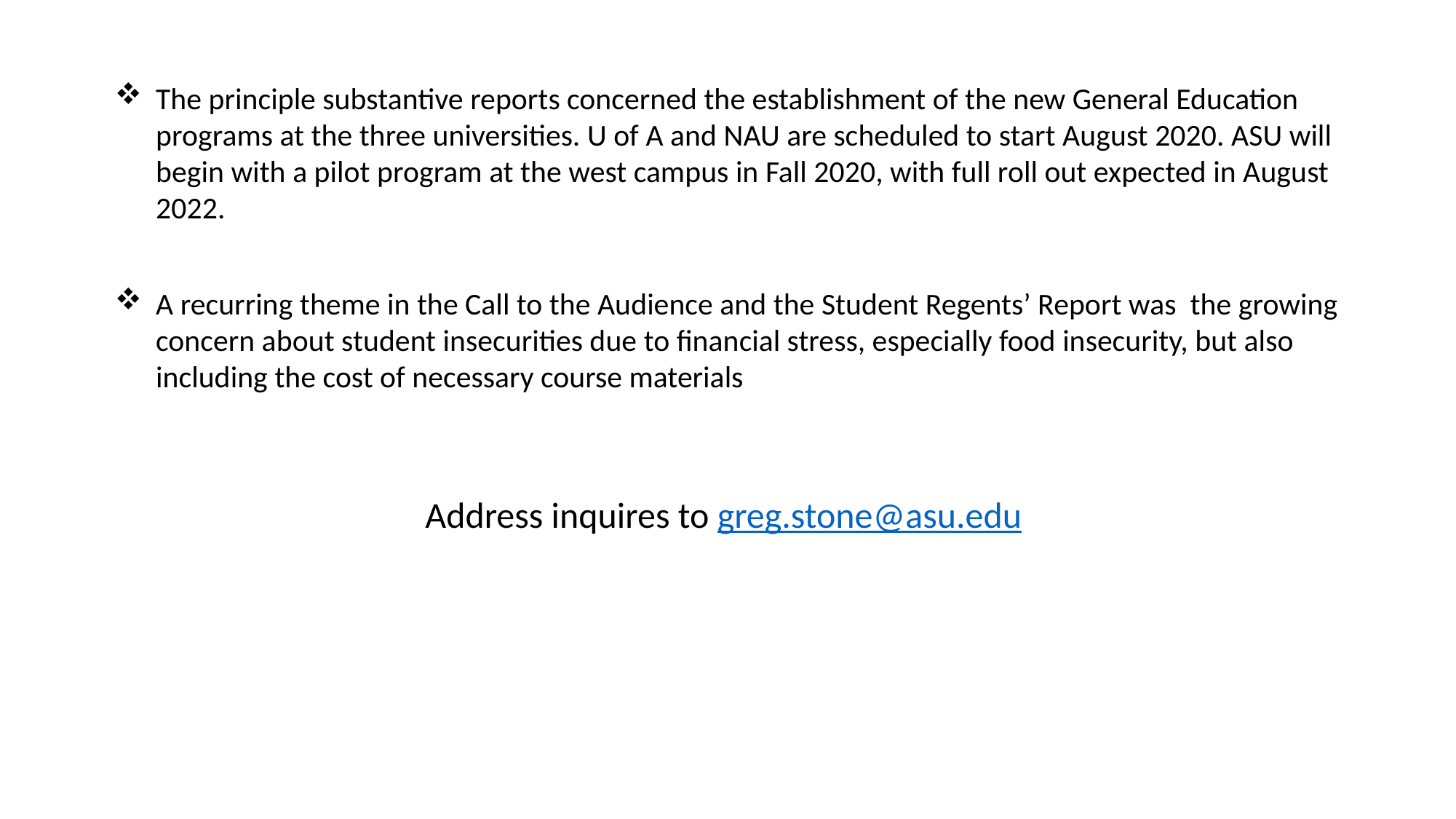

The principle substantive reports concerned the establishment of the new General Education programs at the three universities. U of A and NAU are scheduled to start August 2020. ASU will begin with a pilot program at the west campus in Fall 2020, with full roll out expected in August 2022.
A recurring theme in the Call to the Audience and the Student Regents’ Report was  the growing concern about student insecurities due to financial stress, especially food insecurity, but also including the cost of necessary course materials
Address inquires to greg.stone@asu.edu